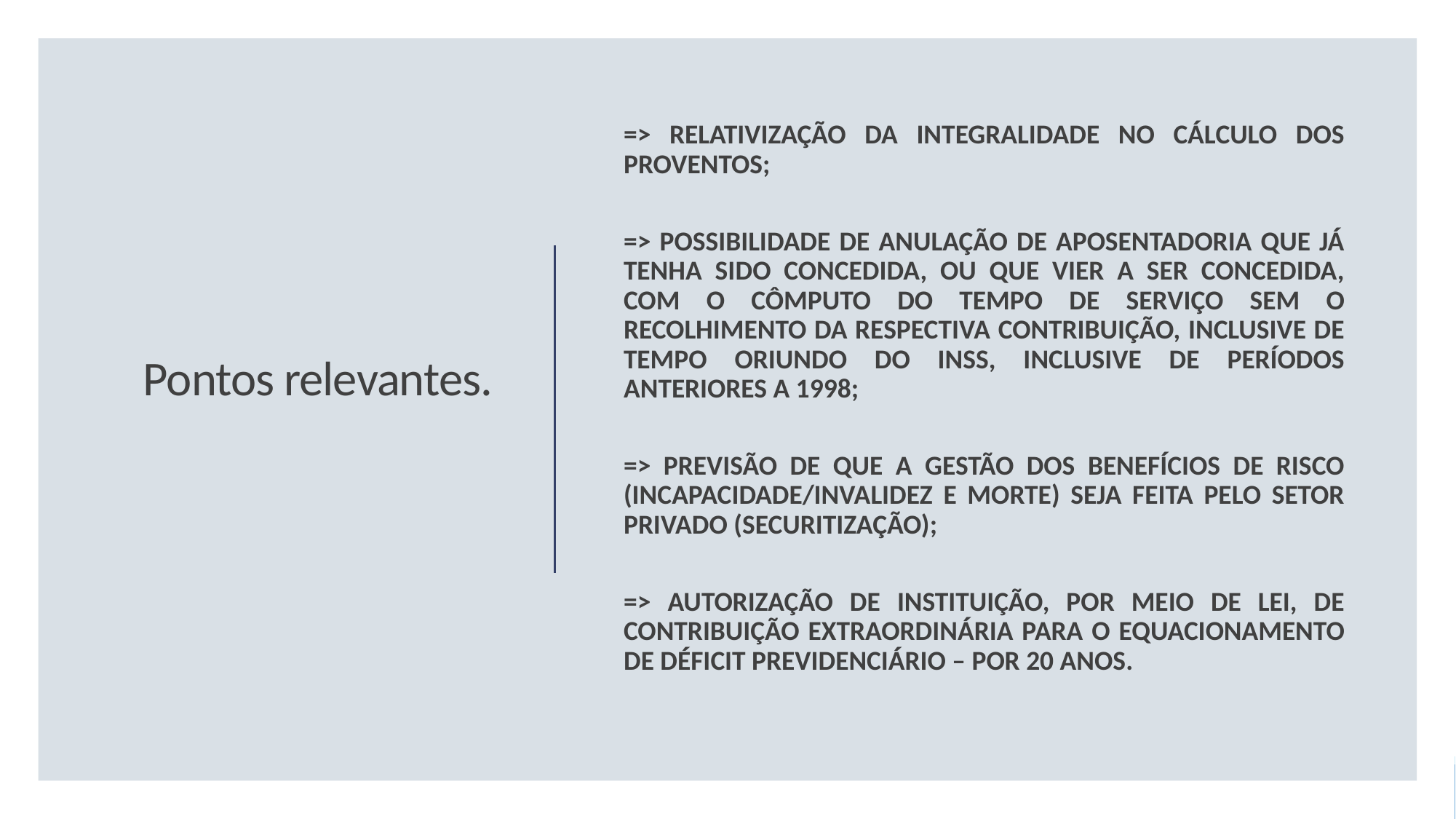

=> RELATIVIZAÇÃO DA INTEGRALIDADE NO CÁLCULO DOS PROVENTOS;

=> POSSIBILIDADE DE ANULAÇÃO DE APOSENTADORIA QUE JÁ TENHA SIDO CONCEDIDA, OU QUE VIER A SER CONCEDIDA, COM O CÔMPUTO DO TEMPO DE SERVIÇO SEM O RECOLHIMENTO DA RESPECTIVA CONTRIBUIÇÃO, INCLUSIVE DE TEMPO ORIUNDO DO INSS, INCLUSIVE DE PERÍODOS ANTERIORES A 1998;

=> PREVISÃO DE QUE A GESTÃO DOS BENEFÍCIOS DE RISCO (INCAPACIDADE/INVALIDEZ E MORTE) SEJA FEITA PELO SETOR PRIVADO (SECURITIZAÇÃO);

=> AUTORIZAÇÃO DE INSTITUIÇÃO, POR MEIO DE LEI, DE CONTRIBUIÇÃO EXTRAORDINÁRIA PARA O EQUACIONAMENTO DE DÉFICIT PREVIDENCIÁRIO – POR 20 ANOS.

# Pontos relevantes.